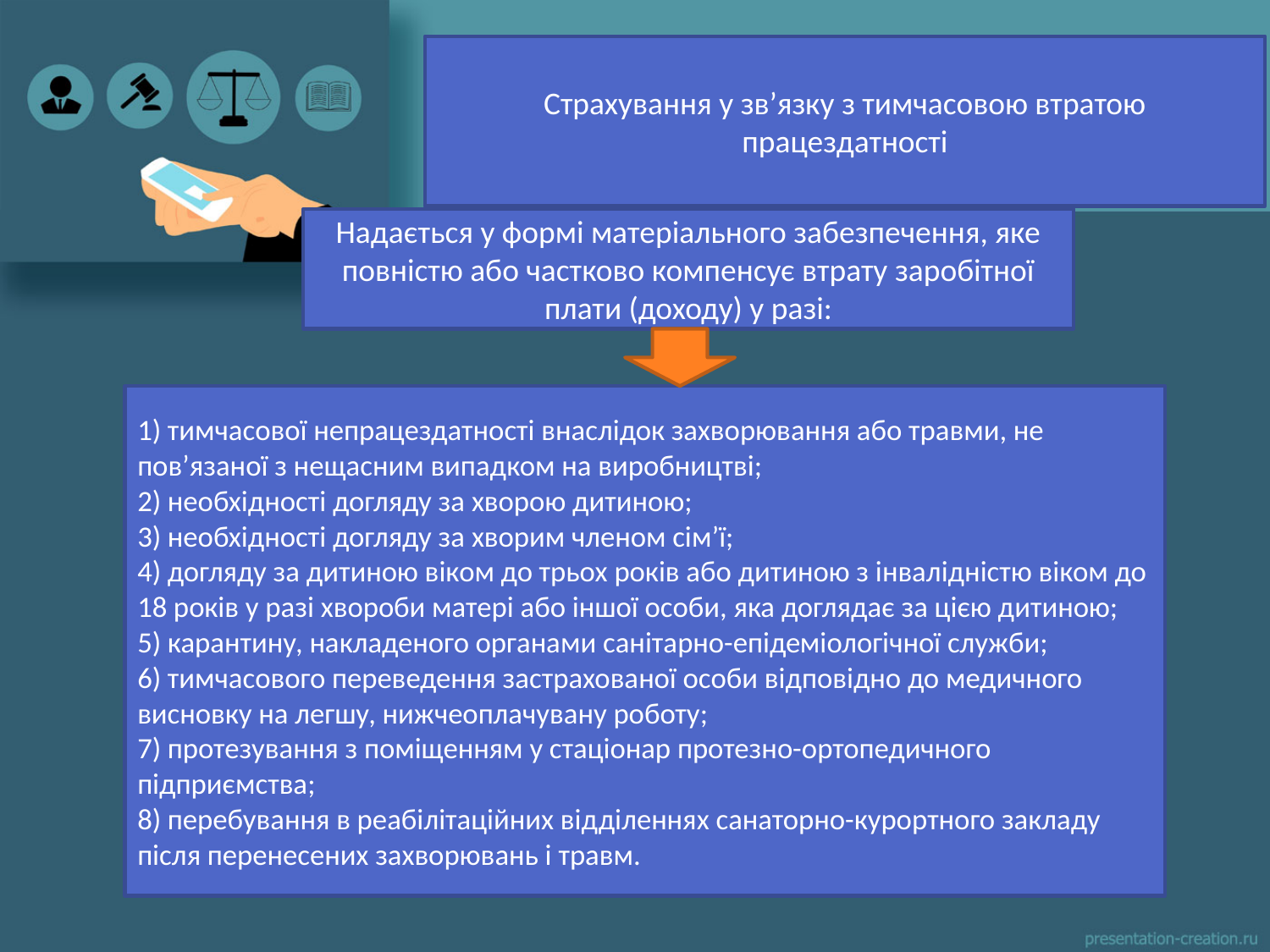

Страхування у зв’язку з тимчасовою втратою працездатності
Надається у формі матеріального забезпечення, яке повністю або частково компенсує втрату заробітної плати (доходу) у разі:

1) тимчасової непрацездатності внаслідок захворювання або травми, не пов’язаної з нещасним випадком на виробництві;
2) необхідності догляду за хворою дитиною;
3) необхідності догляду за хворим членом сім’ї;
4) догляду за дитиною віком до трьох років або дитиною з інвалідністю віком до 18 років у разі хвороби матері або іншої особи, яка доглядає за цією дитиною;
5) карантину, накладеного органами санітарно-епідеміологічної служби;
6) тимчасового переведення застрахованої особи відповідно до медичного висновку на легшу, нижчеоплачувану роботу;
7) протезування з поміщенням у стаціонар протезно-ортопедичного підприємства;
8) перебування в реабілітаційних відділеннях санаторно-курортного закладу після перенесених захворювань і травм.